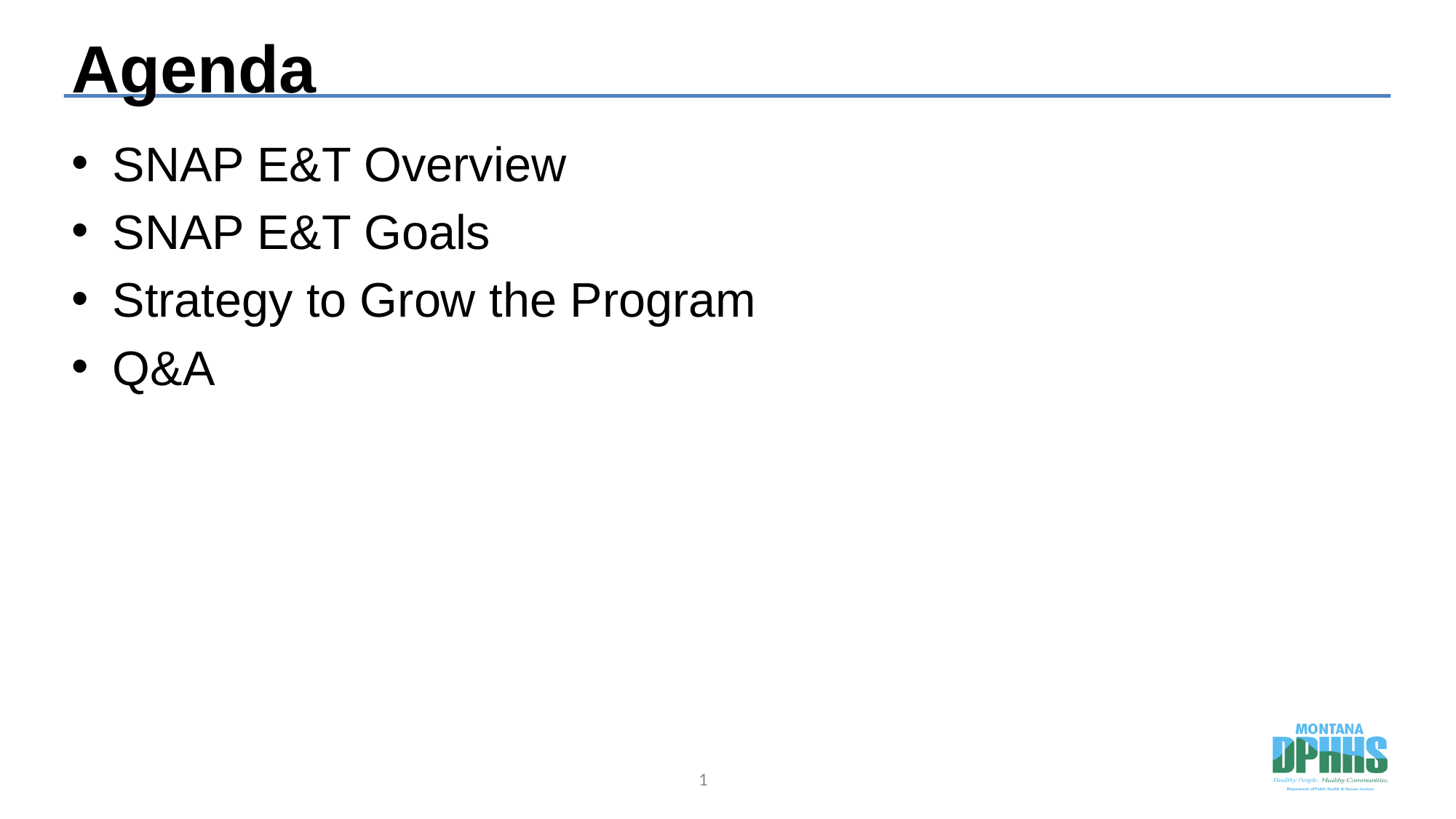

# Agenda
SNAP E&T Overview
SNAP E&T Goals
Strategy to Grow the Program
Q&A

1